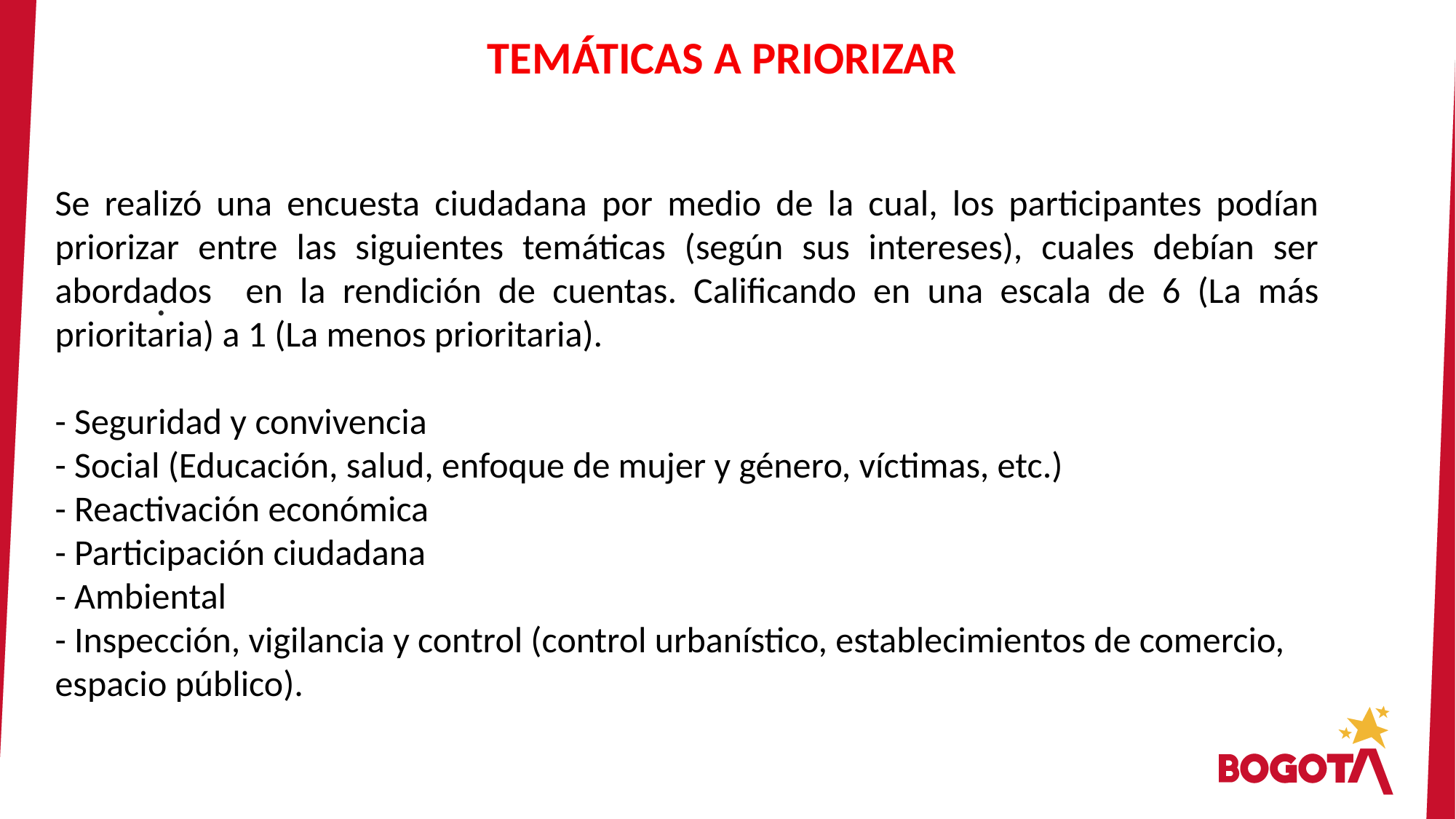

TEMÁTICAS A PRIORIZAR
Se realizó una encuesta ciudadana por medio de la cual, los participantes podían priorizar entre las siguientes temáticas (según sus intereses), cuales debían ser abordados  en la rendición de cuentas. Calificando en una escala de 6 (La más prioritaria) a 1 (La menos prioritaria).

- Seguridad y convivencia
- Social (Educación, salud, enfoque de mujer y género, víctimas, etc.)
- Reactivación económica
- Participación ciudadana
- Ambiental
- Inspección, vigilancia y control (control urbanístico, establecimientos de comercio, espacio público).

.